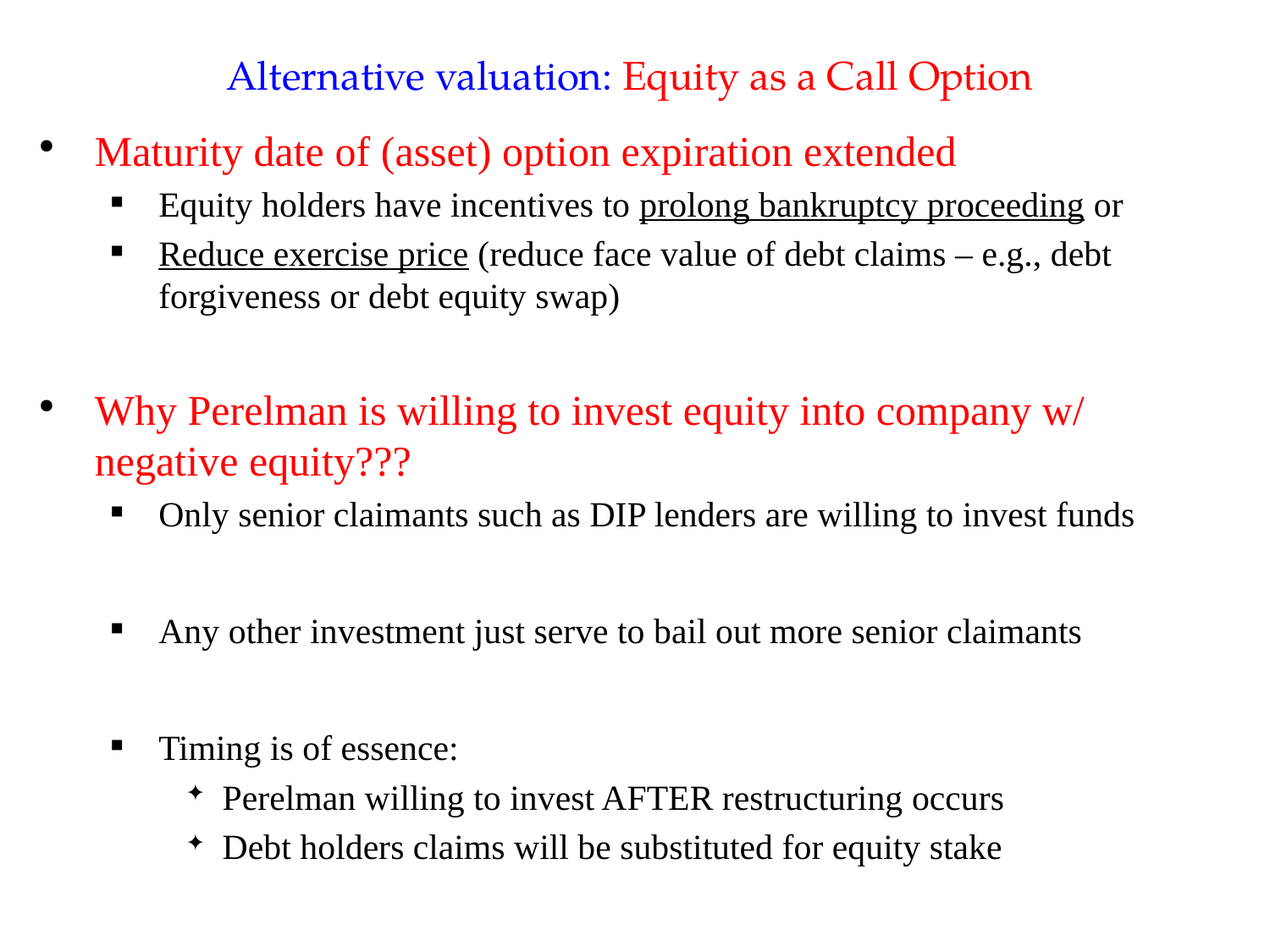

# Alternative valuation: Equity as a Call Option
Maturity date of (asset) option expiration extended
Equity holders have incentives to prolong bankruptcy proceeding or
Reduce exercise price (reduce face value of debt claims – e.g., debt forgiveness or debt equity swap)

Why Perelman is willing to invest equity into company w/ negative equity???
Only senior claimants such as DIP lenders are willing to invest funds

Any other investment just serve to bail out more senior claimants

Timing is of essence:
Perelman willing to invest AFTER restructuring occurs
Debt holders claims will be substituted for equity stake